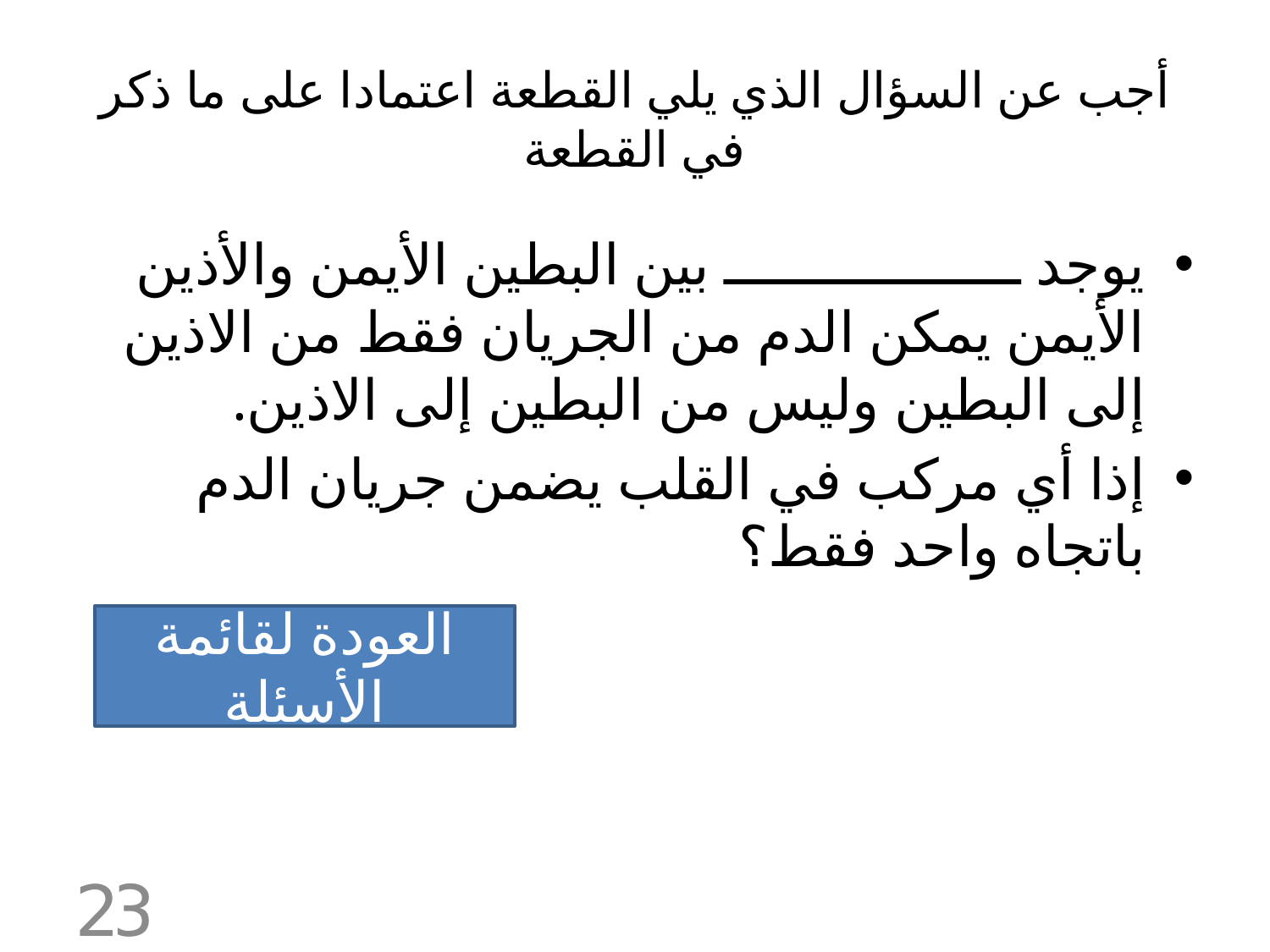

# أجب عن السؤال الذي يلي القطعة اعتمادا على ما ذكر في القطعة
يوجد ــــــــــــــــــ بين البطين الأيمن والأذين الأيمن يمكن الدم من الجريان فقط من الاذين إلى البطين وليس من البطين إلى الاذين.
إذا أي مركب في القلب يضمن جريان الدم باتجاه واحد فقط؟
العودة لقائمة الأسئلة
23